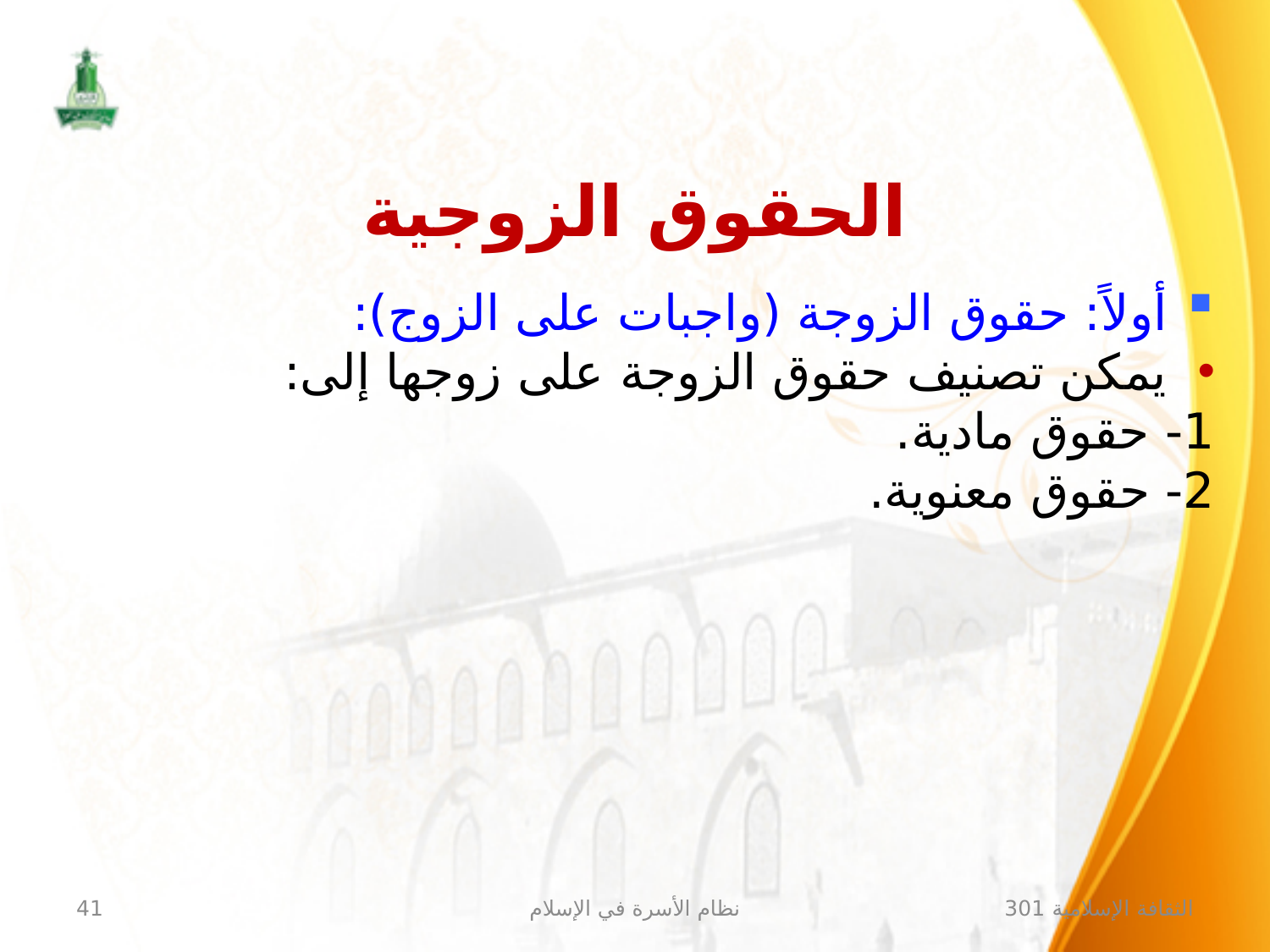

الحقوق الزوجية
أولاً: حقوق الزوجة (واجبات على الزوج):
يمكن تصنيف حقوق الزوجة على زوجها إلى:
1- حقوق مادية.
2- حقوق معنوية.
41
نظام الأسرة في الإسلام
الثقافة الإسلامية 301